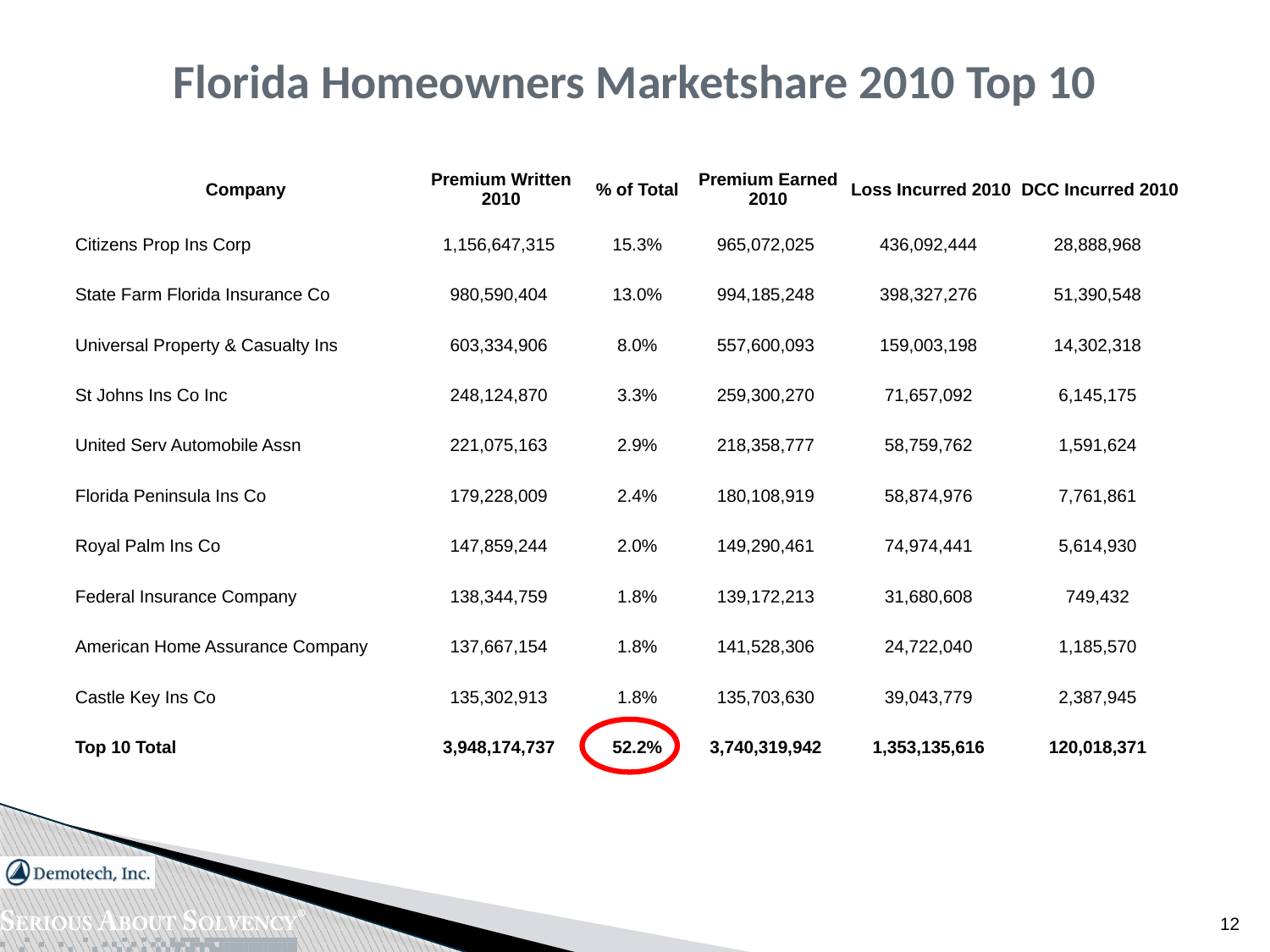

# Florida Homeowners Marketshare 2010 Top 10
| Company | Premium Written 2010 | % of Total | Premium Earned 2010 | Loss Incurred 2010 | DCC Incurred 2010 |
| --- | --- | --- | --- | --- | --- |
| Citizens Prop Ins Corp | 1,156,647,315 | 15.3% | 965,072,025 | 436,092,444 | 28,888,968 |
| State Farm Florida Insurance Co | 980,590,404 | 13.0% | 994,185,248 | 398,327,276 | 51,390,548 |
| Universal Property & Casualty Ins | 603,334,906 | 8.0% | 557,600,093 | 159,003,198 | 14,302,318 |
| St Johns Ins Co Inc | 248,124,870 | 3.3% | 259,300,270 | 71,657,092 | 6,145,175 |
| United Serv Automobile Assn | 221,075,163 | 2.9% | 218,358,777 | 58,759,762 | 1,591,624 |
| Florida Peninsula Ins Co | 179,228,009 | 2.4% | 180,108,919 | 58,874,976 | 7,761,861 |
| Royal Palm Ins Co | 147,859,244 | 2.0% | 149,290,461 | 74,974,441 | 5,614,930 |
| Federal Insurance Company | 138,344,759 | 1.8% | 139,172,213 | 31,680,608 | 749,432 |
| American Home Assurance Company | 137,667,154 | 1.8% | 141,528,306 | 24,722,040 | 1,185,570 |
| Castle Key Ins Co | 135,302,913 | 1.8% | 135,703,630 | 39,043,779 | 2,387,945 |
| Top 10 Total | 3,948,174,737 | 52.2% | 3,740,319,942 | 1,353,135,616 | 120,018,371 |

12